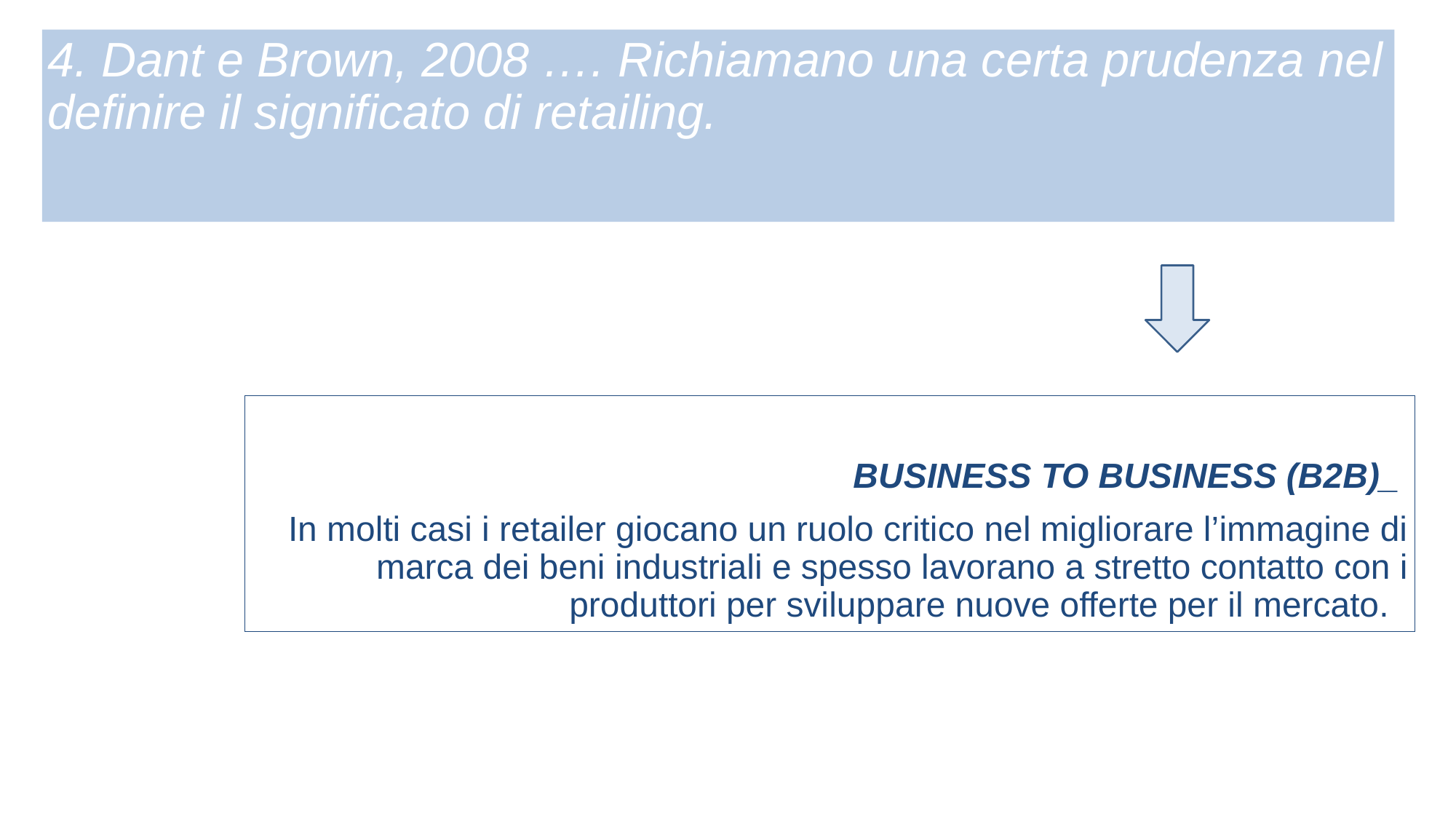

4. Dant e Brown, 2008 …. Richiamano una certa prudenza nel definire il significato di retailing.

BUSINESS TO BUSINESS (B2B)_
In molti casi i retailer giocano un ruolo critico nel migliorare l’immagine di marca dei beni industriali e spesso lavorano a stretto contatto con i produttori per sviluppare nuove offerte per il mercato.